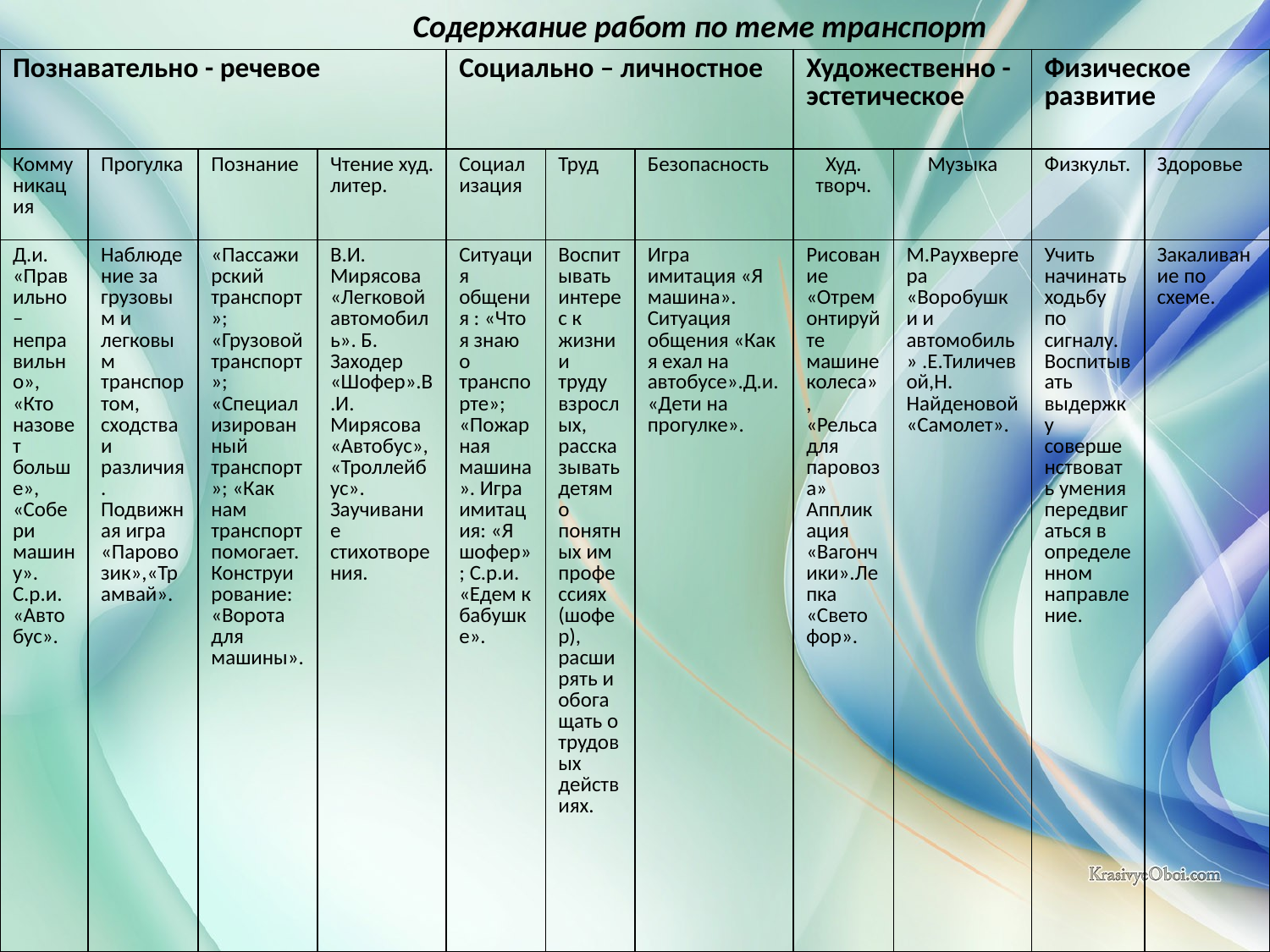

Содержание работ по теме транспорт
| Познавательно - речевое |  |  |  | Социально – личностное |  |  | Художественно - эстетическое |  | Физическое развитие |  |
| --- | --- | --- | --- | --- | --- | --- | --- | --- | --- | --- |
| Коммуникация | Прогулка | Познание | Чтение худ. литер. | Социализация | Труд | Безопасность | Худ. творч. | Музыка | Физкульт. | Здоровье |
| Д.и. «Правильно – неправильно», «Кто назовет больше», «Собери машину». С.р.и. «Автобус». | Наблюдение за грузовым и легковым транспортом, сходства и различия. Подвижная игра «Паровозик»,«Трамвай». | «Пассажирский транспорт»; «Грузовой транспорт»; «Специализированный транспорт»; «Как нам транспорт помогает. Конструирование: «Ворота для машины». | В.И. Мирясова «Легковой автомобиль». Б. Заходер «Шофер».В.И. Мирясова «Автобус», «Троллейбус». Заучивание стихотворения. | Ситуация общения : «Что я знаю о транспорте»; «Пожарная машина». Игра имитация: «Я шофер»; С.р.и. «Едем к бабушке». | Воспитывать интерес к жизни и труду взрослых, рассказывать детям о понятных им профессиях (шофер), расширять и обогащать о трудовых действиях. | Игра имитация «Я машина». Ситуация общения «Как я ехал на автобусе».Д.и. «Дети на прогулке». | Рисование «Отремонтируйте машине колеса», «Рельса для паровоза» Аппликация «Вагончики».Лепка «Светофор». | М.Раухвергера «Воробушки и автомобиль» .Е.Тиличевой,Н. Найденовой «Самолет». | Учить начинать ходьбу по сигналу. Воспитывать выдержку совершенствовать умения передвигаться в определенном направление. | Закаливание по схеме. |